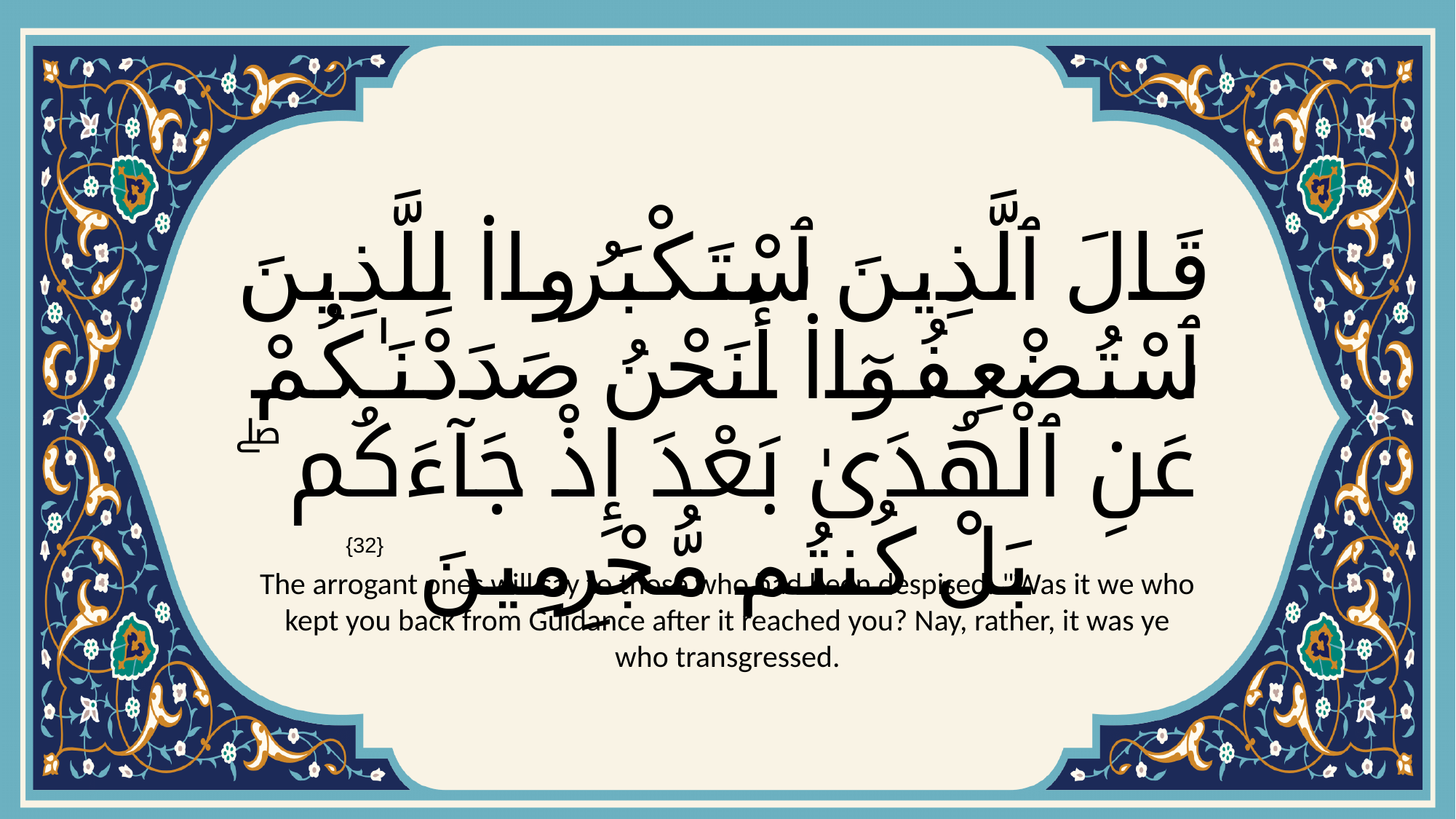

# قَالَ ٱلَّذِينَ ٱسْتَكْبَرُوا۟ لِلَّذِينَ ٱسْتُضْعِفُوٓا۟ أَنَحْنُ صَدَدْنَـٰكُمْ عَنِ ٱلْهُدَىٰ بَعْدَ إِذْ جَآءَكُم ۖ بَلْ كُنتُم مُّجْرِمِينَ
{32}
The arrogant ones will say to those who had been despised: "Was it we who kept you back from Guidance after it reached you? Nay, rather, it was ye who transgressed.